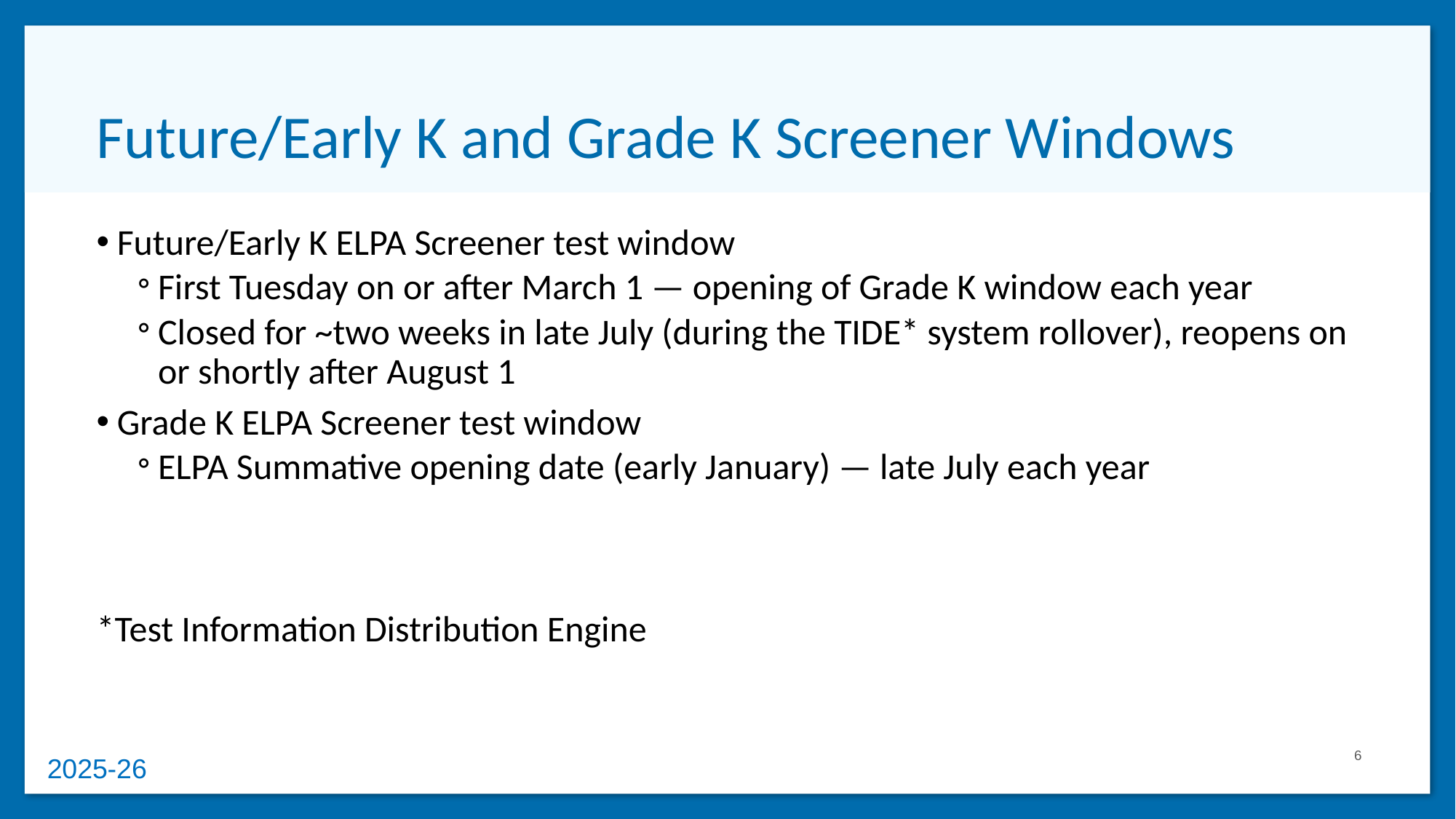

# Future/Early K and Grade K Screener Windows
Future/Early K ELPA Screener test window
First Tuesday on or after March 1 — opening of Grade K window each year
Closed for ~two weeks in late July (during the TIDE* system rollover), reopens on or shortly after August 1
Grade K ELPA Screener test window
ELPA Summative opening date (early January) — late July each year

*Test Information Distribution Engine
6
2025-26